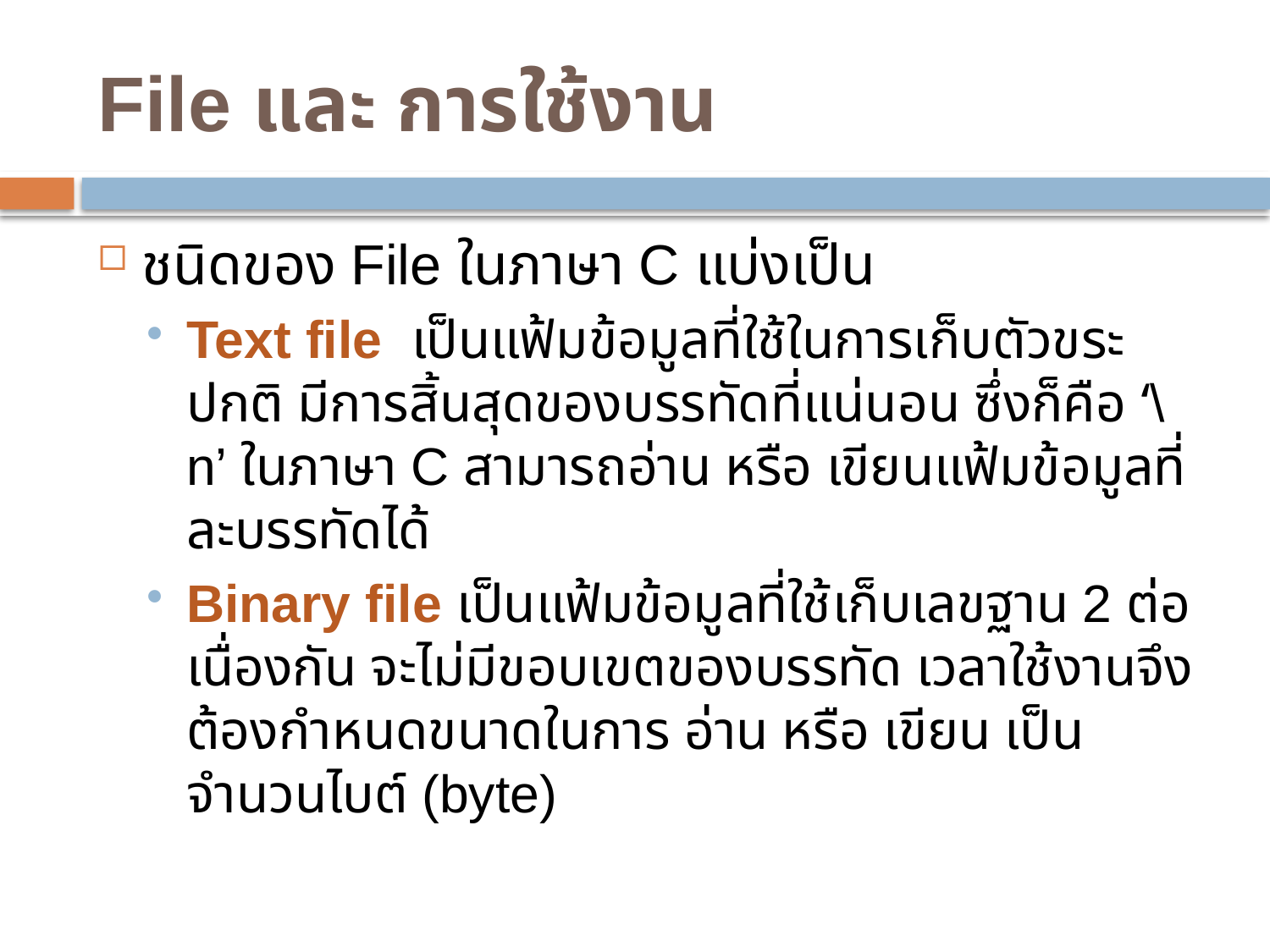

# File และ การใช้งาน
ชนิดของ File ในภาษา C แบ่งเป็น
Text file  เป็นแฟ้มข้อมูลที่ใช้ในการเก็บตัวขระปกติ มีการสิ้นสุดของบรรทัดที่แน่นอน ซึ่งก็คือ ‘\n’ ในภาษา C สามารถอ่าน หรือ เขียนแฟ้มข้อมูลที่ละบรรทัดได้
Binary file เป็นแฟ้มข้อมูลที่ใช้เก็บเลขฐาน 2 ต่อเนื่องกัน จะไม่มีขอบเขตของบรรทัด เวลาใช้งานจึงต้องกำหนดขนาดในการ อ่าน หรือ เขียน เป็นจำนวนไบต์ (byte)